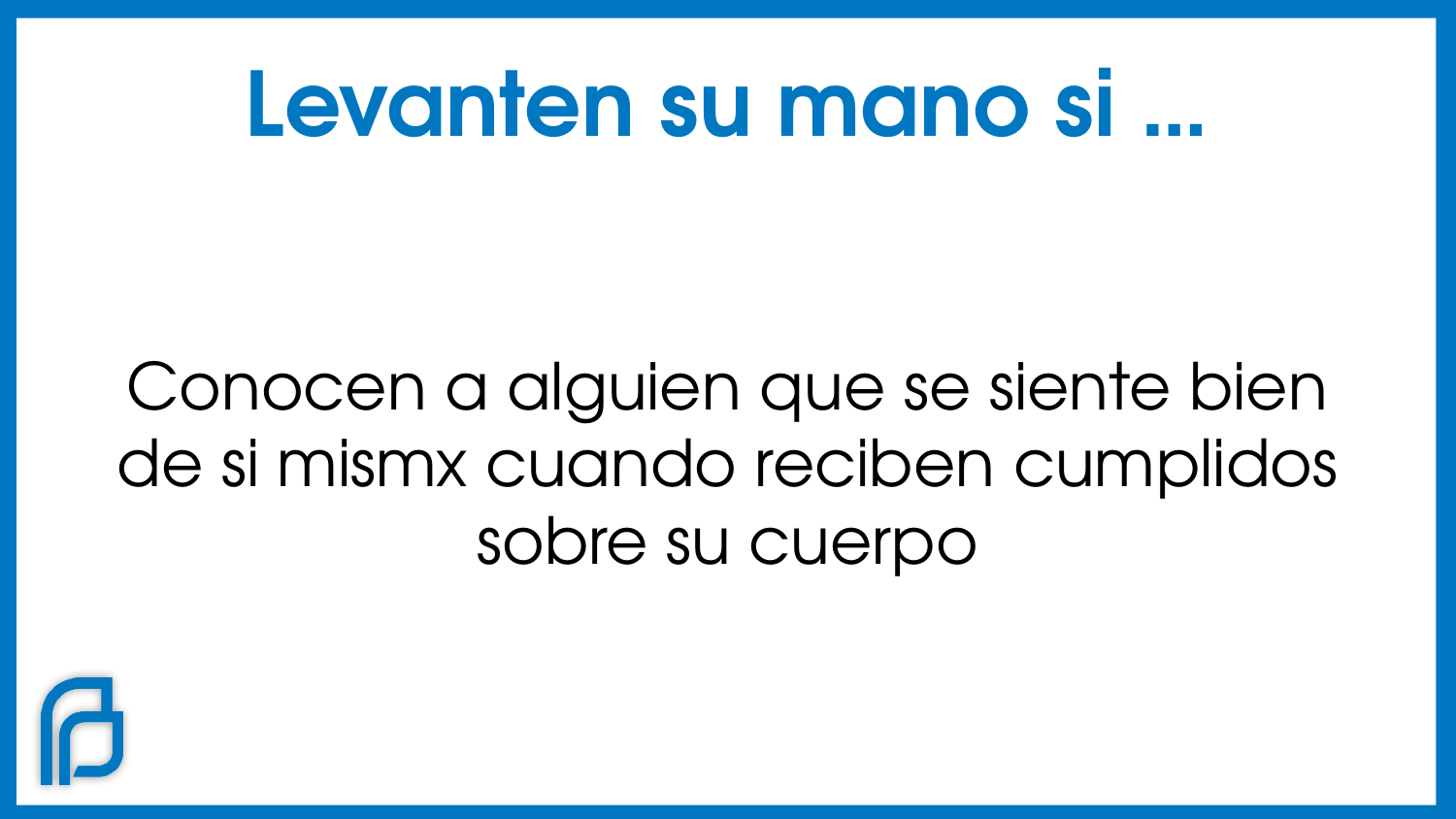

# Levanten su mano si …
Conocen a alguien que se siente bien de si mismx cuando reciben cumplidos sobre su cuerpo